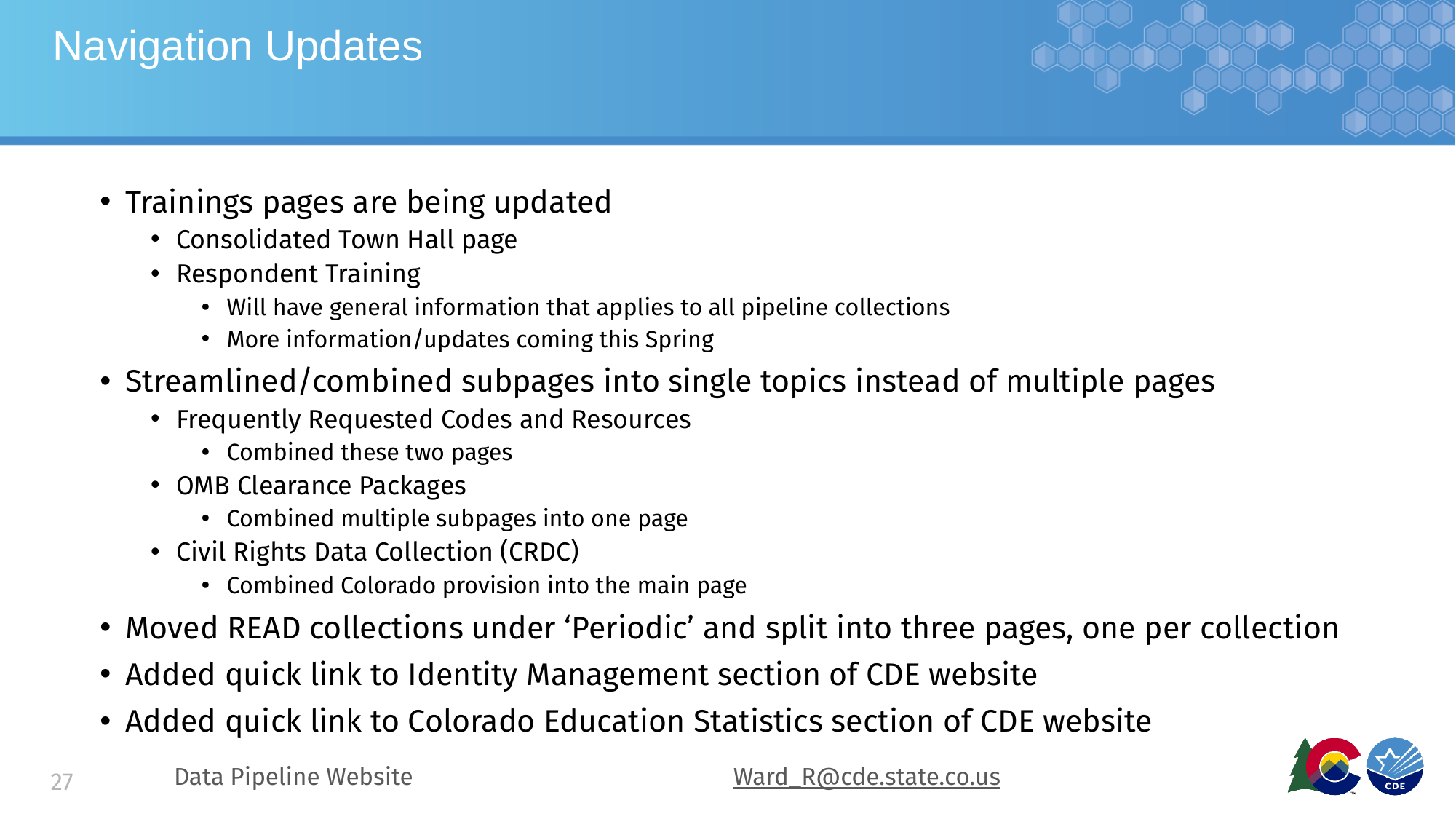

# Navigation Updates
Trainings pages are being updated
Consolidated Town Hall page
Respondent Training
Will have general information that applies to all pipeline collections
More information/updates coming this Spring
Streamlined/combined subpages into single topics instead of multiple pages
Frequently Requested Codes and Resources
Combined these two pages
OMB Clearance Packages
Combined multiple subpages into one page
Civil Rights Data Collection (CRDC)
Combined Colorado provision into the main page
Moved READ collections under ‘Periodic’ and split into three pages, one per collection
Added quick link to Identity Management section of CDE website
Added quick link to Colorado Education Statistics section of CDE website

Data Pipeline Website
Ward_R@cde.state.co.us
27